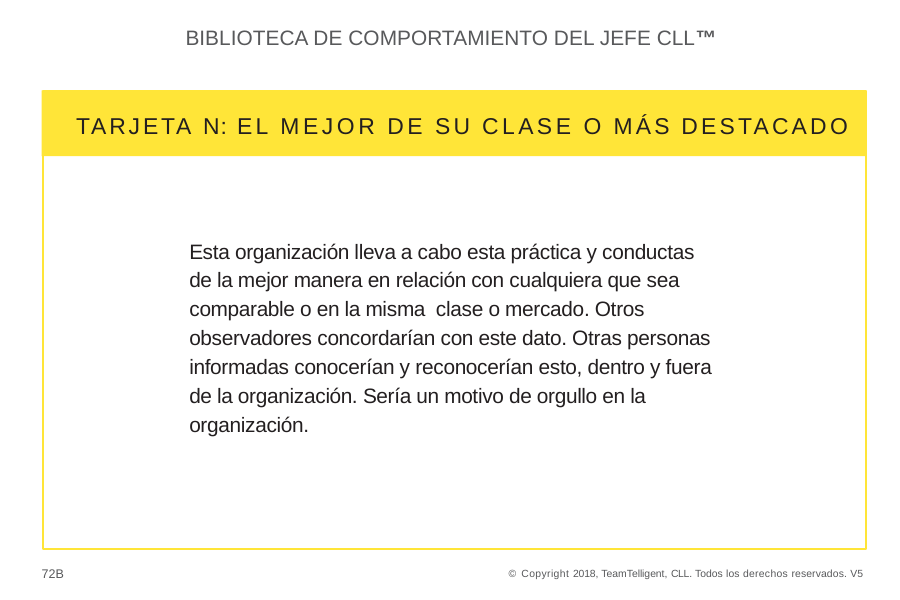

BIBLIOTECA DE COMPORTAMIENTO DEL JEFE CLL™

TARJETA N: EL MEJOR DE SU CLASE O MÁS DESTACADO
Esta organización lleva a cabo esta práctica y conductas de la mejor manera en relación con cualquiera que sea comparable o en la misma  clase o mercado. Otros observadores concordarían con este dato. Otras personas informadas conocerían y reconocerían esto, dentro y fuera de la organización. Sería un motivo de orgullo en la organización.
72B
© Copyright 2018, TeamTelligent, CLL. Todos los derechos reservados. V5